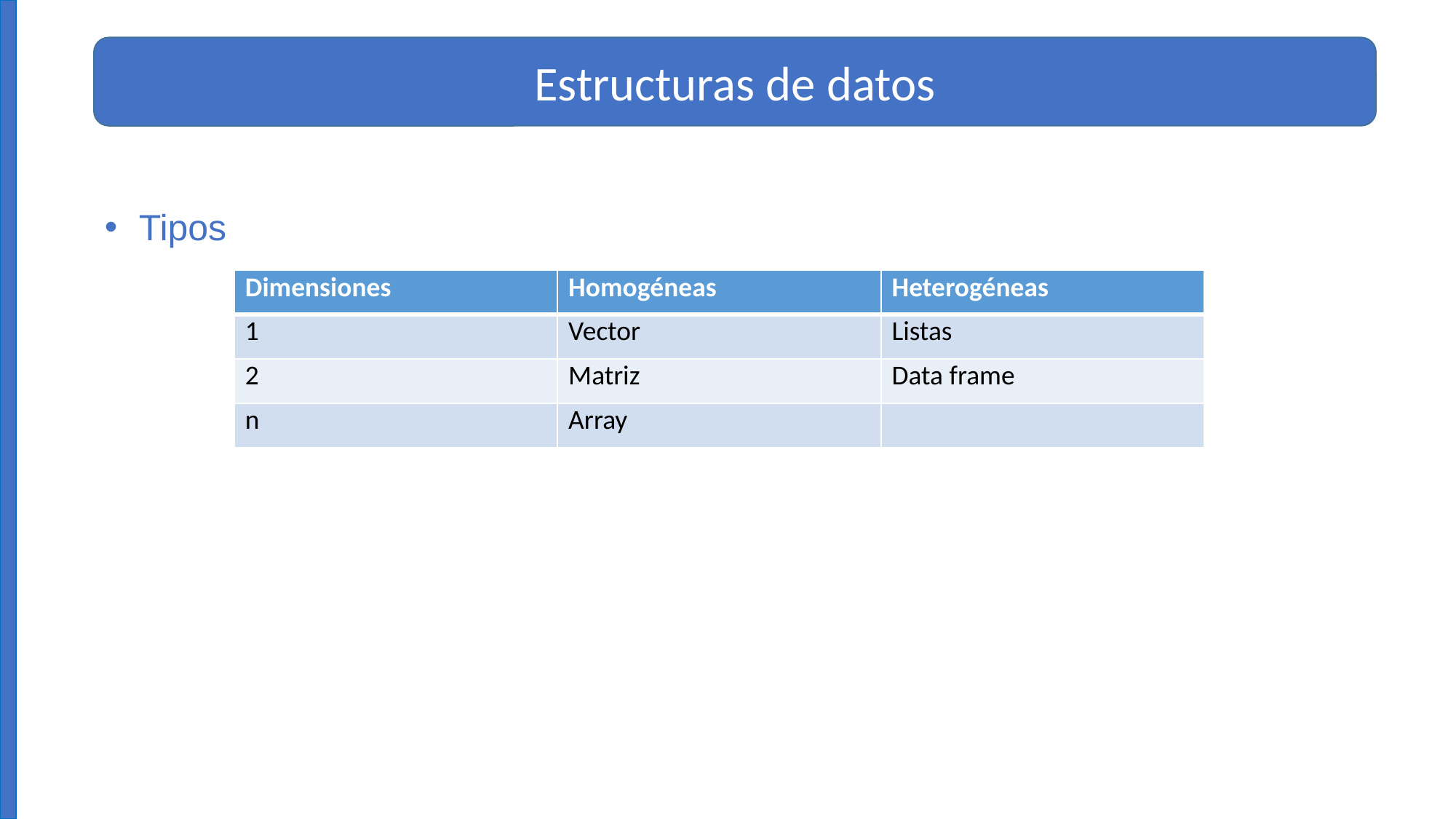

Estructuras de datos
Tipos
| Dimensiones | Homogéneas | Heterogéneas |
| --- | --- | --- |
| 1 | Vector | Listas |
| 2 | Matriz | Data frame |
| n | Array |  |